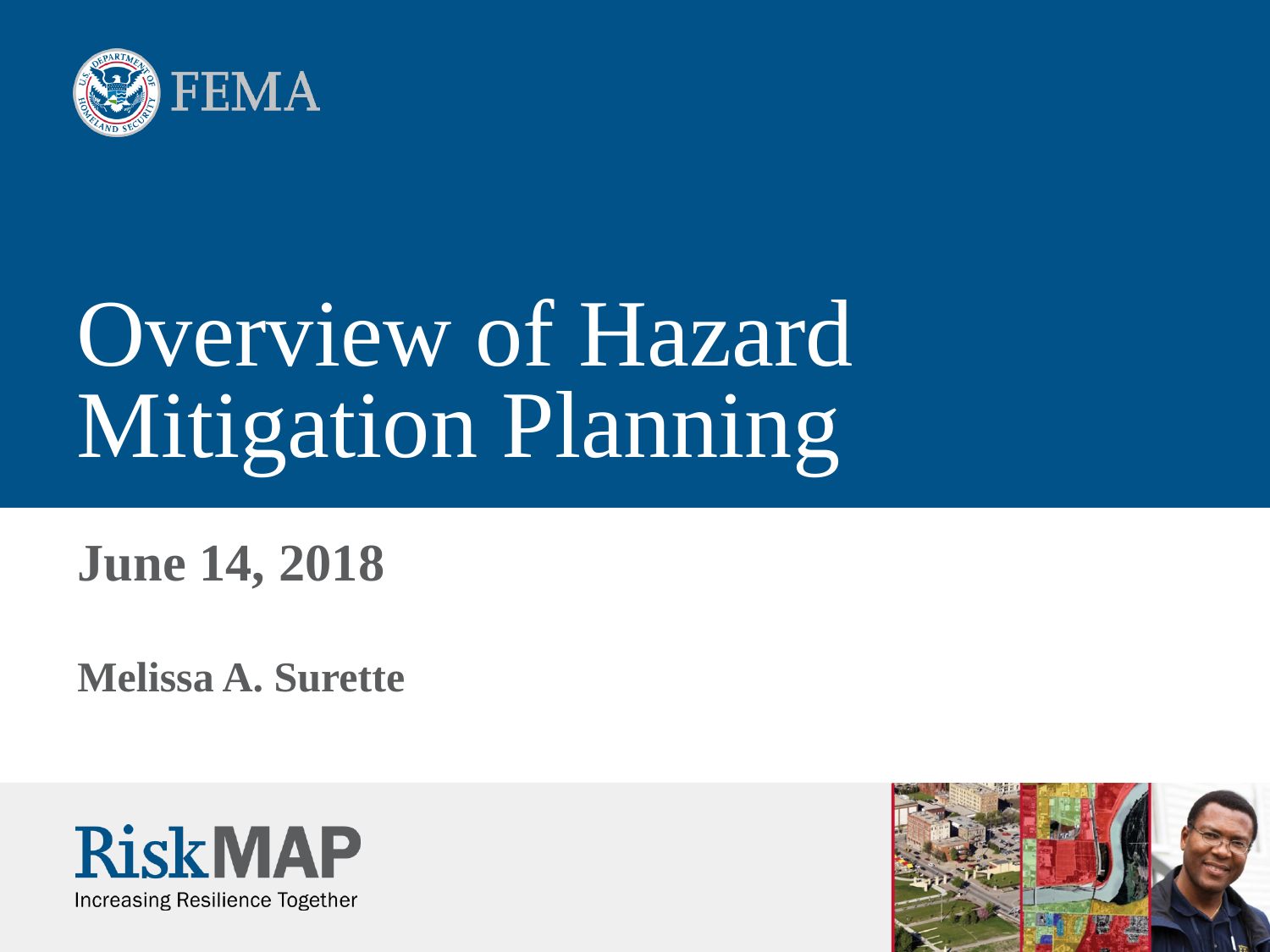

# Overview of Hazard Mitigation Planning
June 14, 2018

Melissa A. Surette